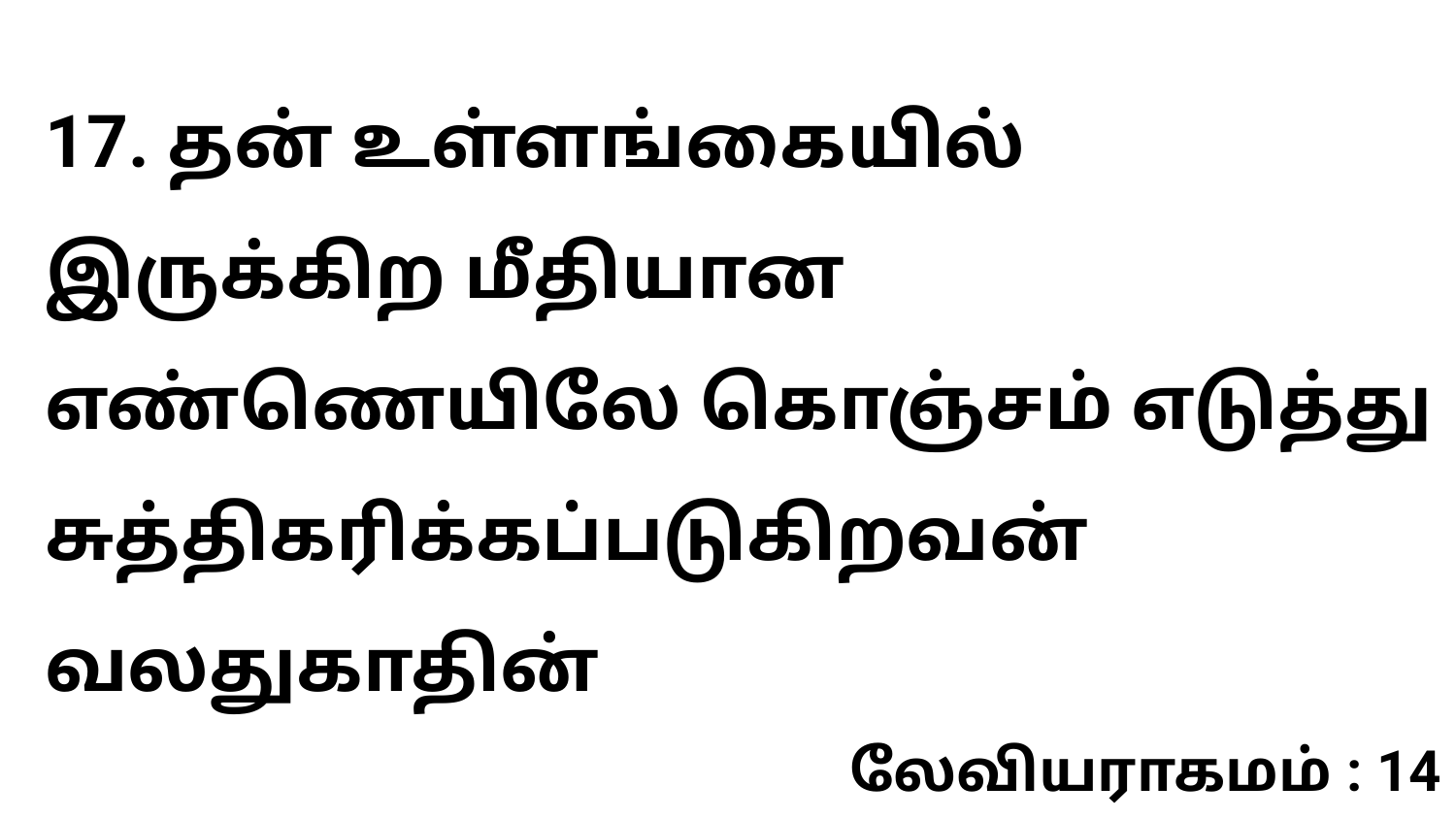

17. தன் உள்ளங்கையில் இருக்கிற மீதியான எண்ணெயிலே கொஞ்சம் எடுத்து சுத்திகரிக்கப்படுகிறவன் வலதுகாதின்
லேவியராகமம் : 14